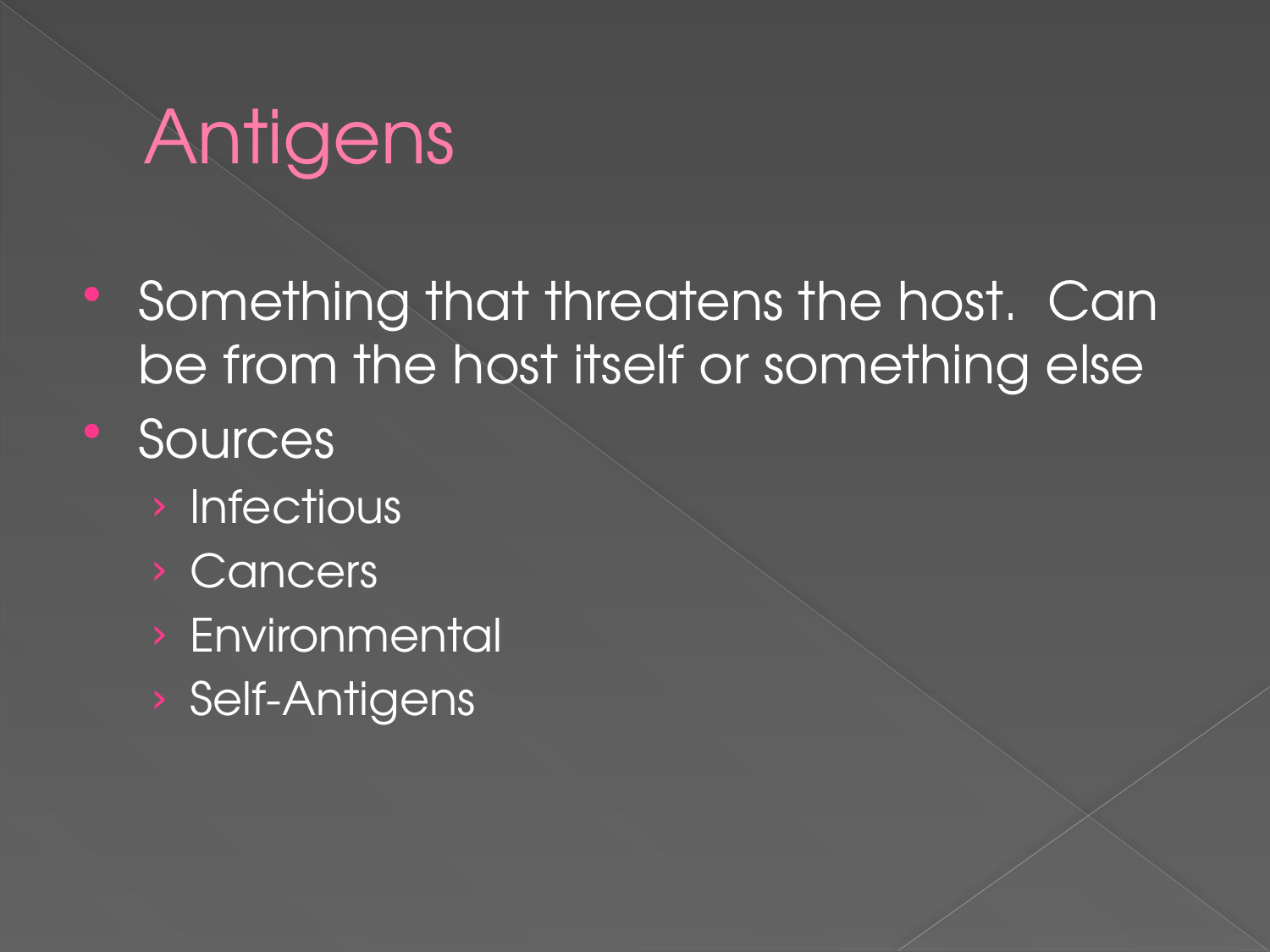

# Antigens
Something that threatens the host.  Can be from the host itself or something else
Sources
Infectious
Cancers
Environmental
Self-Antigens